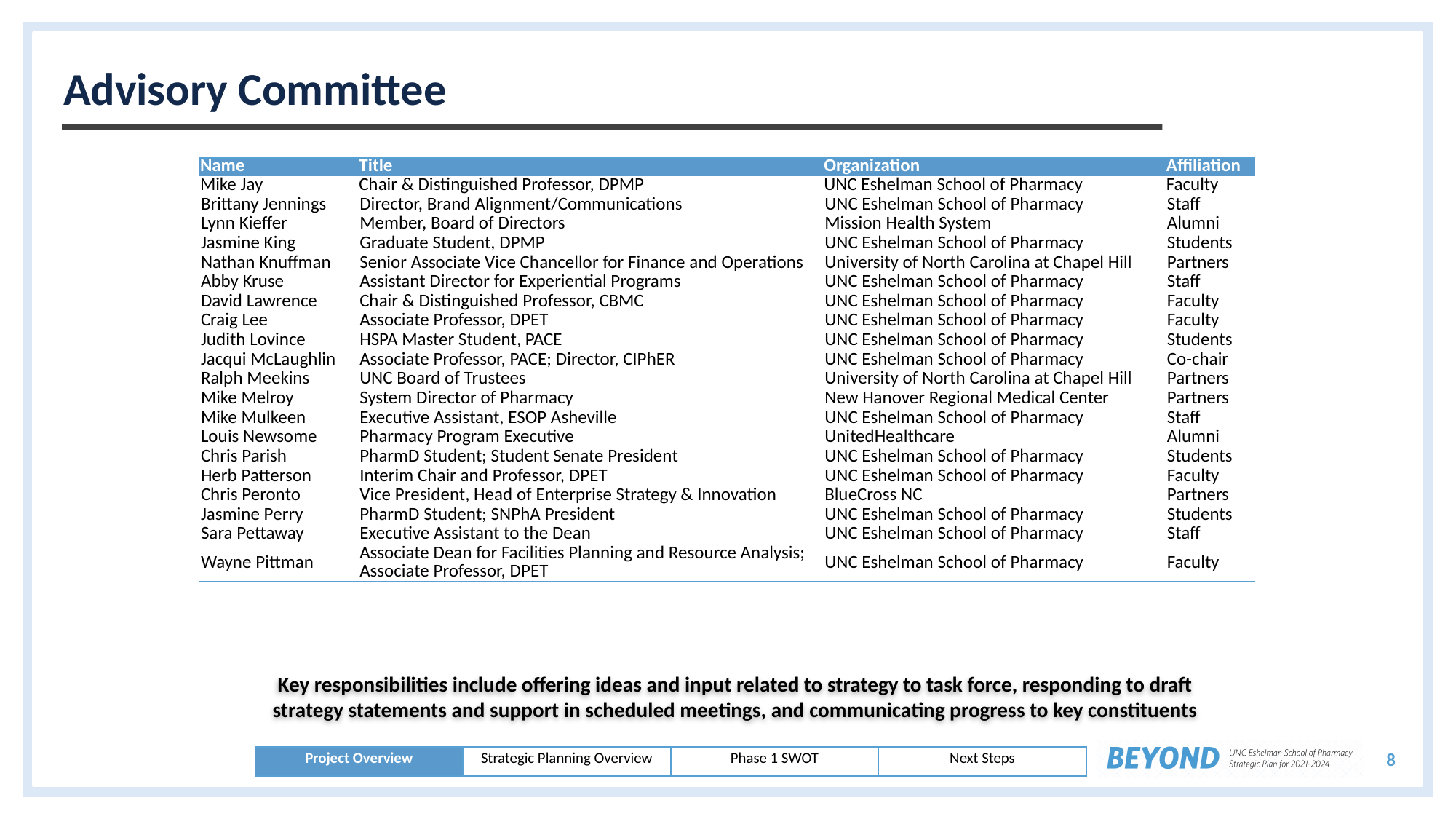

# Advisory Committee
| Name | Title | Organization | Affiliation |
| --- | --- | --- | --- |
| Mike Jay | Chair & Distinguished Professor, DPMP | UNC Eshelman School of Pharmacy | Faculty |
| Brittany Jennings | Director, Brand Alignment/Communications | UNC Eshelman School of Pharmacy | Staff |
| Lynn Kieffer | Member, Board of Directors | Mission Health System | Alumni |
| Jasmine King | Graduate Student, DPMP | UNC Eshelman School of Pharmacy | Students |
| Nathan Knuffman | Senior Associate Vice Chancellor for Finance and Operations | University of North Carolina at Chapel Hill | Partners |
| Abby Kruse | Assistant Director for Experiential Programs | UNC Eshelman School of Pharmacy | Staff |
| David Lawrence | Chair & Distinguished Professor, CBMC | UNC Eshelman School of Pharmacy | Faculty |
| Craig Lee | Associate Professor, DPET | UNC Eshelman School of Pharmacy | Faculty |
| Judith Lovince | HSPA Master Student, PACE | UNC Eshelman School of Pharmacy | Students |
| Jacqui McLaughlin | Associate Professor, PACE; Director, CIPhER | UNC Eshelman School of Pharmacy | Co-chair |
| Ralph Meekins | UNC Board of Trustees | University of North Carolina at Chapel Hill | Partners |
| Mike Melroy | System Director of Pharmacy | New Hanover Regional Medical Center | Partners |
| Mike Mulkeen | Executive Assistant, ESOP Asheville | UNC Eshelman School of Pharmacy | Staff |
| Louis Newsome | Pharmacy Program Executive | UnitedHealthcare | Alumni |
| Chris Parish | PharmD Student; Student Senate President | UNC Eshelman School of Pharmacy | Students |
| Herb Patterson | Interim Chair and Professor, DPET | UNC Eshelman School of Pharmacy | Faculty |
| Chris Peronto | Vice President, Head of Enterprise Strategy & Innovation | BlueCross NC | Partners |
| Jasmine Perry | PharmD Student; SNPhA President | UNC Eshelman School of Pharmacy | Students |
| Sara Pettaway | Executive Assistant to the Dean | UNC Eshelman School of Pharmacy | Staff |
| Wayne Pittman | Associate Dean for Facilities Planning and Resource Analysis; Associate Professor, DPET | UNC Eshelman School of Pharmacy | Faculty |
Key responsibilities include offering ideas and input related to strategy to task force, responding to draft strategy statements and support in scheduled meetings, and communicating progress to key constituents